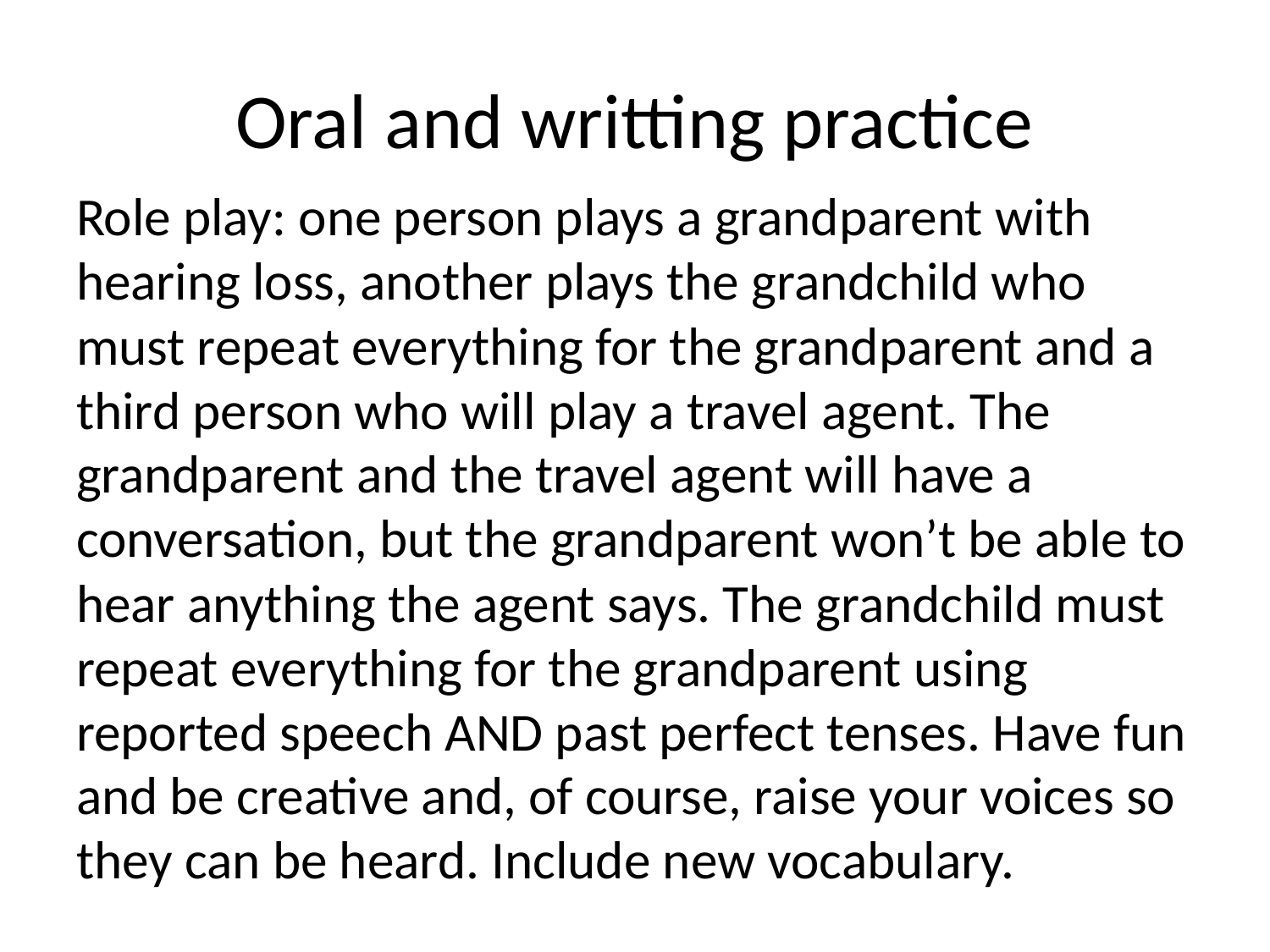

# Oral and writting practice
Role play: one person plays a grandparent with hearing loss, another plays the grandchild who must repeat everything for the grandparent and a third person who will play a travel agent. The grandparent and the travel agent will have a conversation, but the grandparent won’t be able to hear anything the agent says. The grandchild must repeat everything for the grandparent using reported speech AND past perfect tenses. Have fun and be creative and, of course, raise your voices so they can be heard. Include new vocabulary.